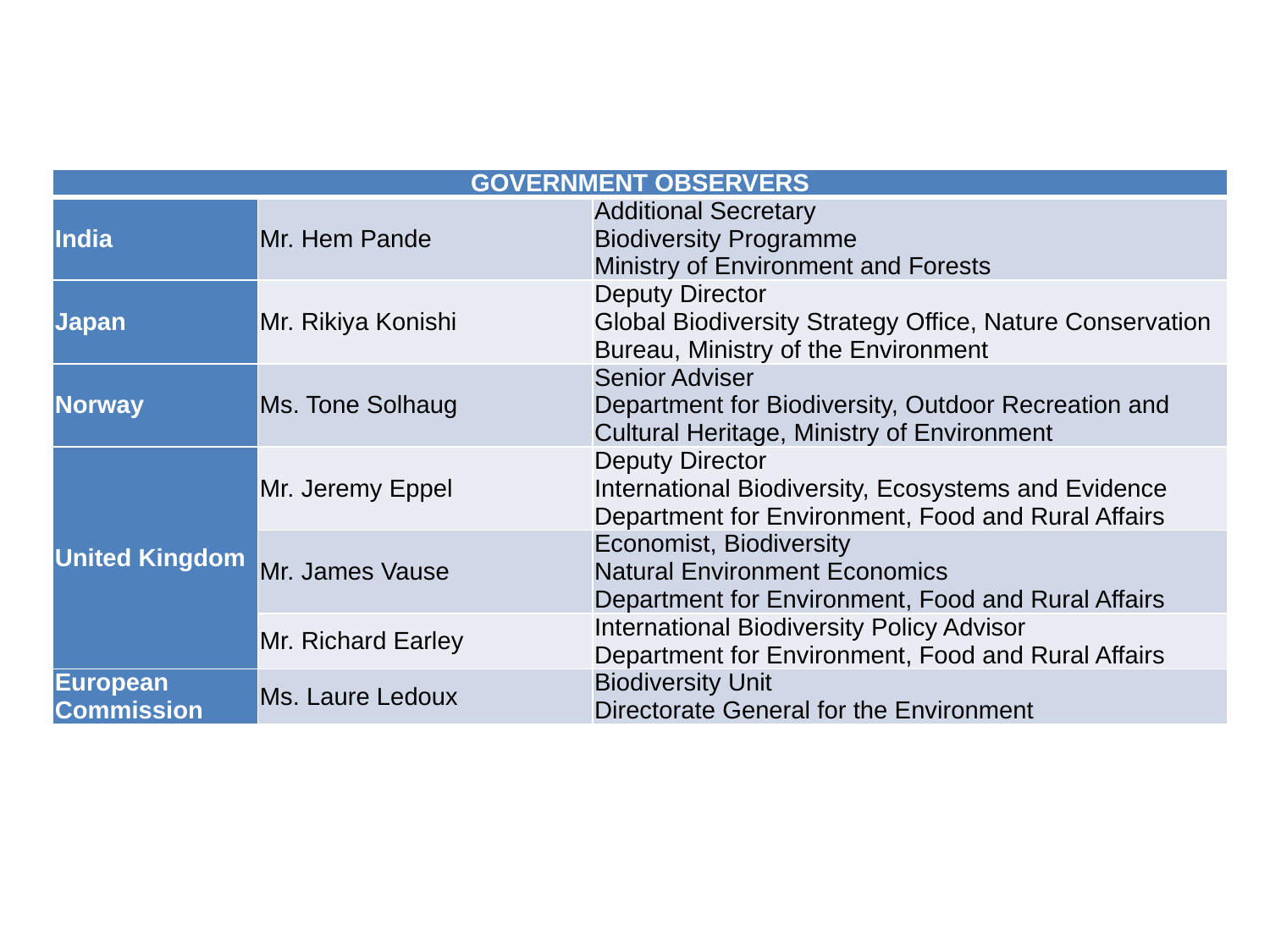

| GOVERNMENT OBSERVERS |  |  |
| --- | --- | --- |
| India | Mr. Hem Pande | Additional Secretary Biodiversity Programme Ministry of Environment and Forests |
| Japan | Mr. Rikiya Konishi | Deputy Director Global Biodiversity Strategy Office, Nature Conservation Bureau, Ministry of the Environment |
| Norway | Ms. Tone Solhaug | Senior Adviser Department for Biodiversity, Outdoor Recreation and Cultural Heritage, Ministry of Environment |
| United Kingdom | Mr. Jeremy Eppel | Deputy Director International Biodiversity, Ecosystems and Evidence Department for Environment, Food and Rural Affairs |
|  | Mr. James Vause | Economist, Biodiversity Natural Environment Economics Department for Environment, Food and Rural Affairs |
|  | Mr. Richard Earley | International Biodiversity Policy Advisor Department for Environment, Food and Rural Affairs |
| European Commission | Ms. Laure Ledoux | Biodiversity Unit Directorate General for the Environment |